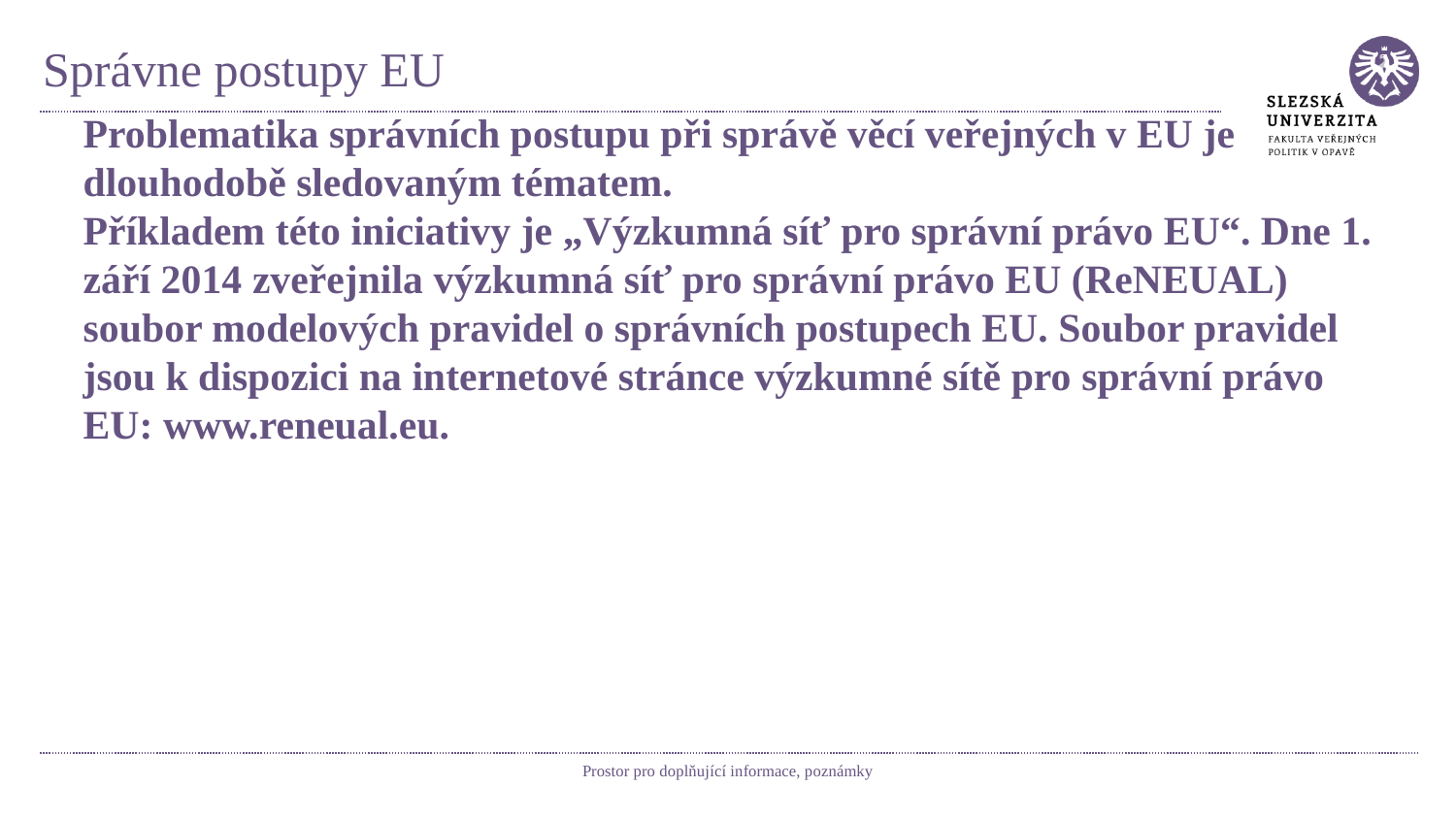

# Správne postupy EU
Problematika správních postupu při správě věcí veřejných v EU je dlouhodobě sledovaným tématem.
Příkladem této iniciativy je „Výzkumná síť pro správní právo EU“. Dne 1. září 2014 zveřejnila výzkumná síť pro správní právo EU (ReNEUAL) soubor modelových pravidel o správních postupech EU. Soubor pravidel jsou k dispozici na internetové stránce výzkumné sítě pro správní právo EU: www.reneual.eu.
Prostor pro doplňující informace, poznámky